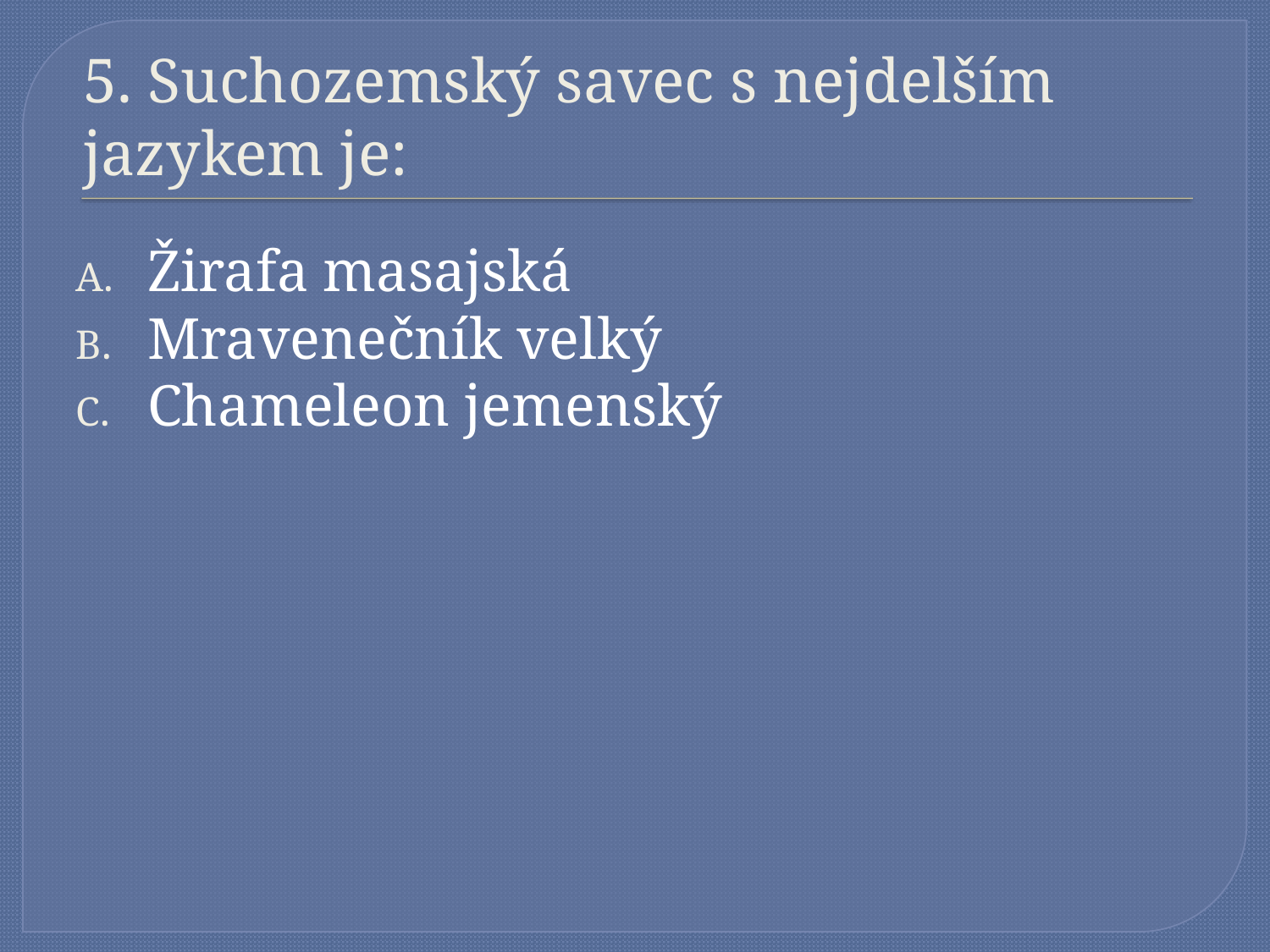

# 5. Suchozemský savec s nejdelším jazykem je:
Žirafa masajská
Mravenečník velký
Chameleon jemenský